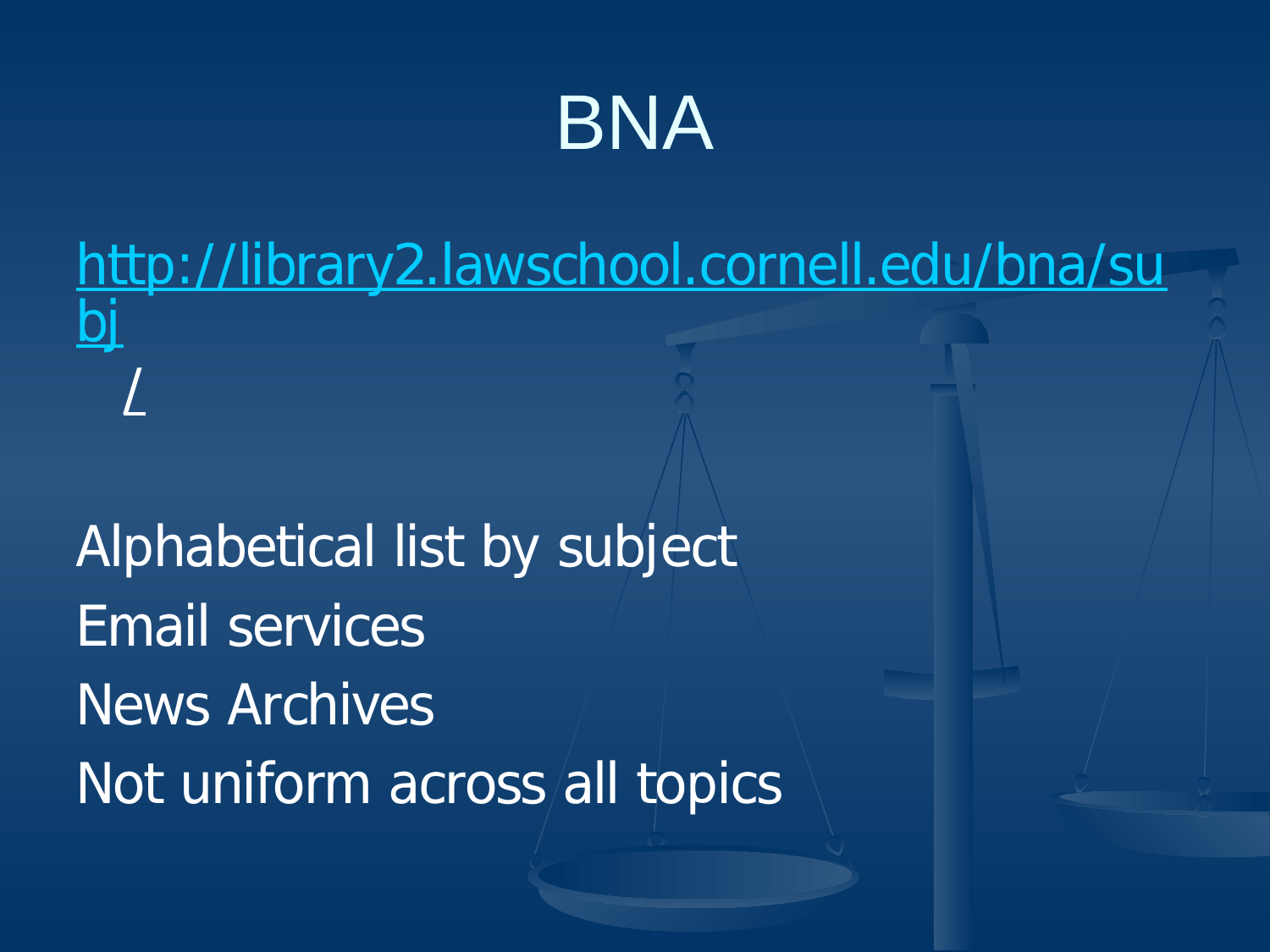

# BNA
http://library2.lawschool.cornell.edu/bna/subj/

Alphabetical list by subject
Email services
News Archives
Not uniform across all topics